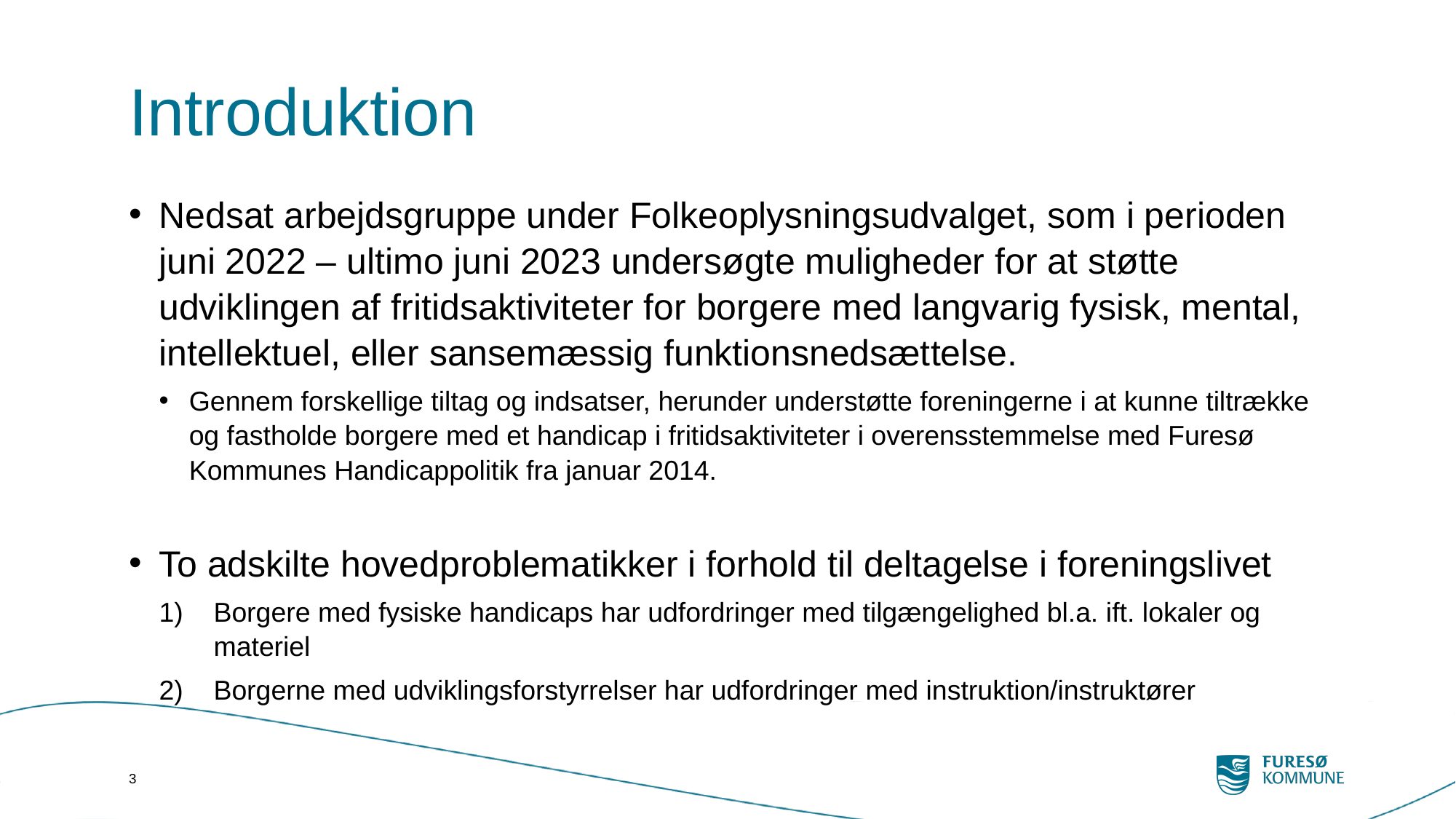

# Introduktion
Nedsat arbejdsgruppe under Folkeoplysningsudvalget, som i perioden juni 2022 – ultimo juni 2023 undersøgte muligheder for at støtte udviklingen af fritidsaktiviteter for borgere med langvarig fysisk, mental, intellektuel, eller sansemæssig funktionsnedsættelse.
Gennem forskellige tiltag og indsatser, herunder understøtte foreningerne i at kunne tiltrække og fastholde borgere med et handicap i fritidsaktiviteter i overensstemmelse med Furesø Kommunes Handicappolitik fra januar 2014.

To adskilte hovedproblematikker i forhold til deltagelse i foreningslivet
Borgere med fysiske handicaps har udfordringer med tilgængelighed bl.a. ift. lokaler og materiel
Borgerne med udviklingsforstyrrelser har udfordringer med instruktion/instruktører

3